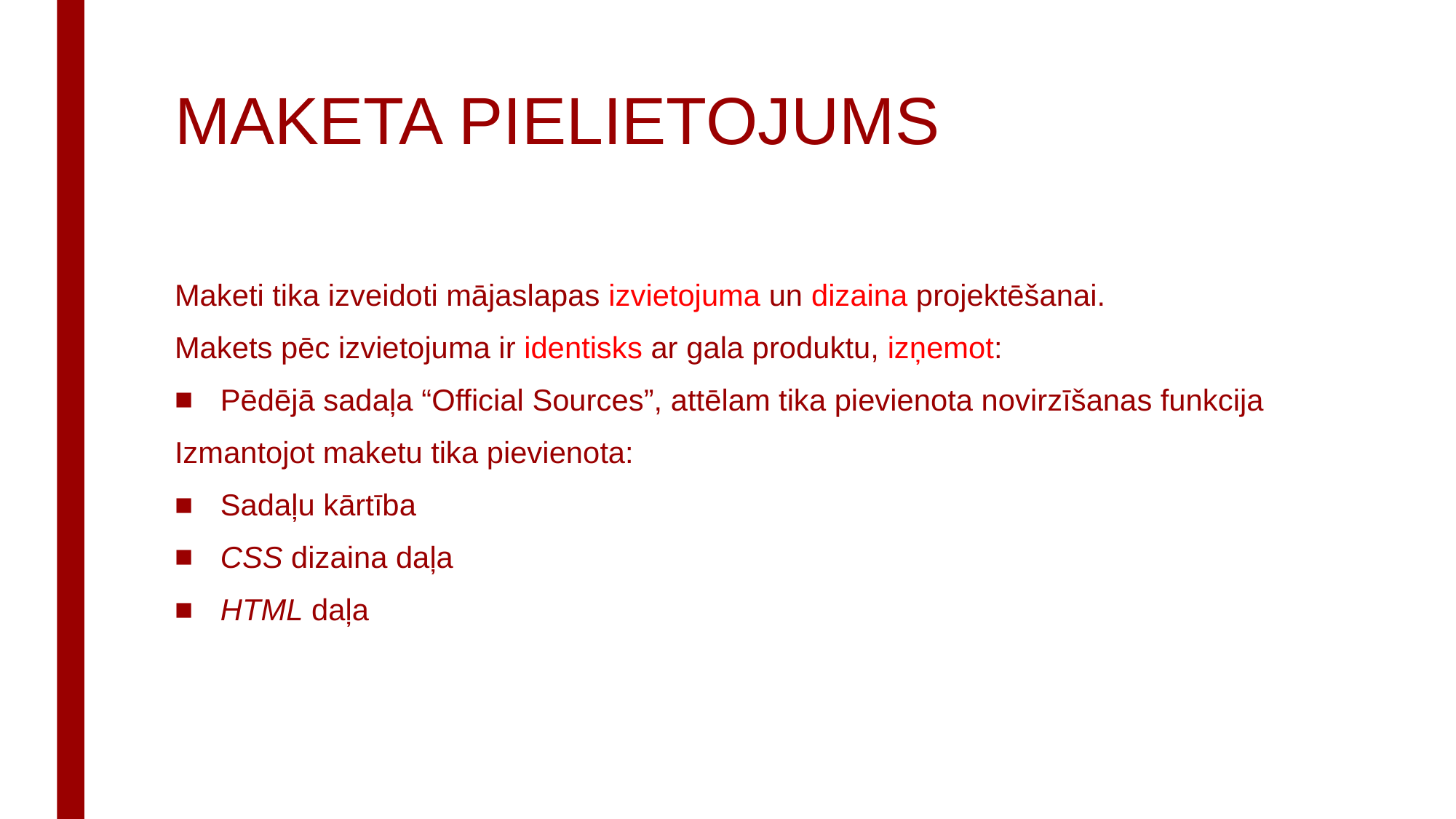

# MAKETA PIELIETOJUMS
Maketi tika izveidoti mājaslapas izvietojuma un dizaina projektēšanai.
Makets pēc izvietojuma ir identisks ar gala produktu, izņemot:
Pēdējā sadaļa “Official Sources”, attēlam tika pievienota novirzīšanas funkcija
Izmantojot maketu tika pievienota:
Sadaļu kārtība
CSS dizaina daļa
HTML daļa